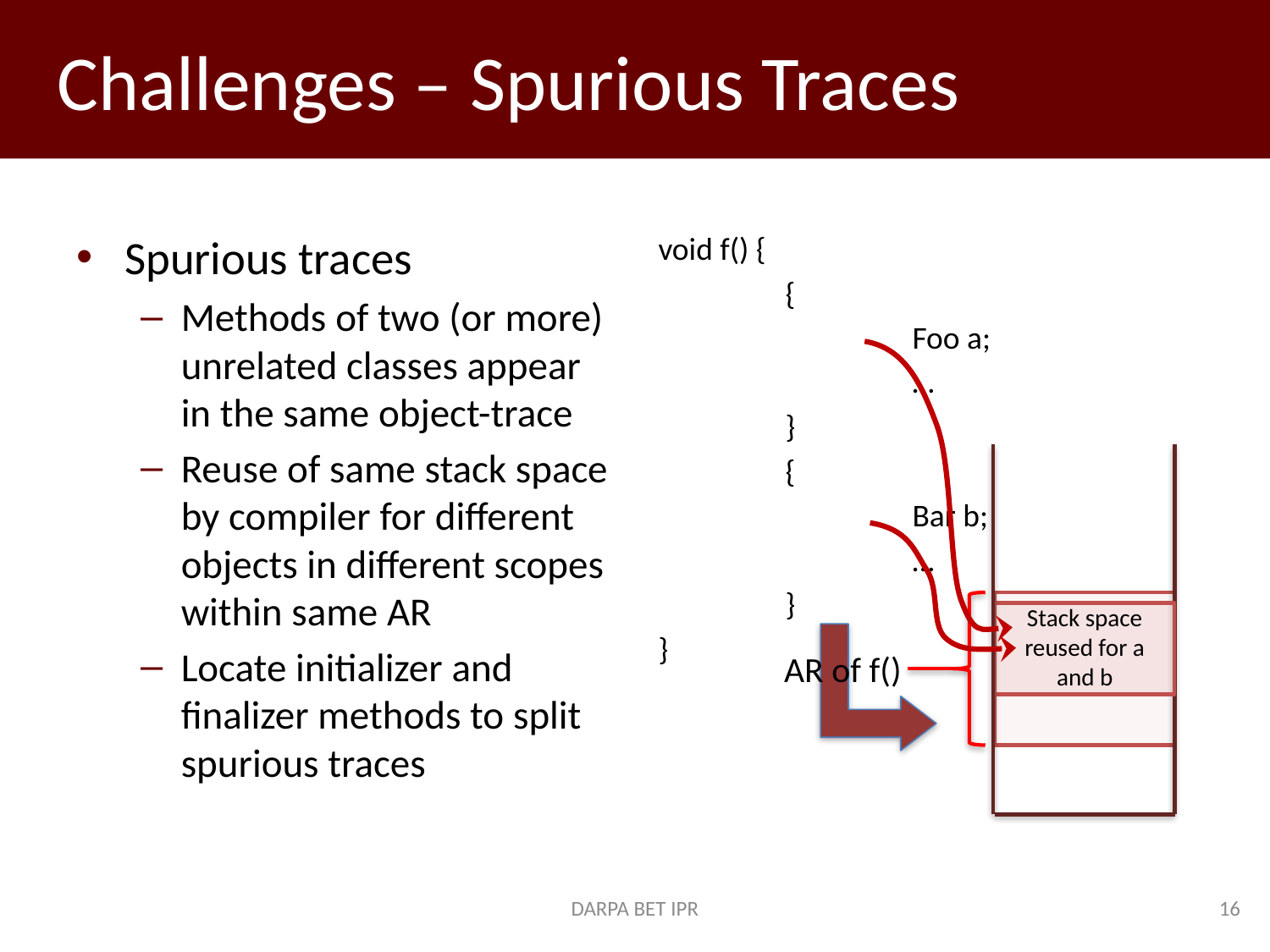

# Challenges – Spurious Traces
Spurious traces
Methods of two (or more) unrelated classes appear in the same object-trace
Reuse of same stack space by compiler for different objects in different scopes within same AR
Locate initializer and finalizer methods to split spurious traces

void f() {
	{
		Foo a;
		…
	}
	{
		Bar b;
		…
	}
}

AR of f()

Stack space reused for a and b

DARPA BET IPR
16